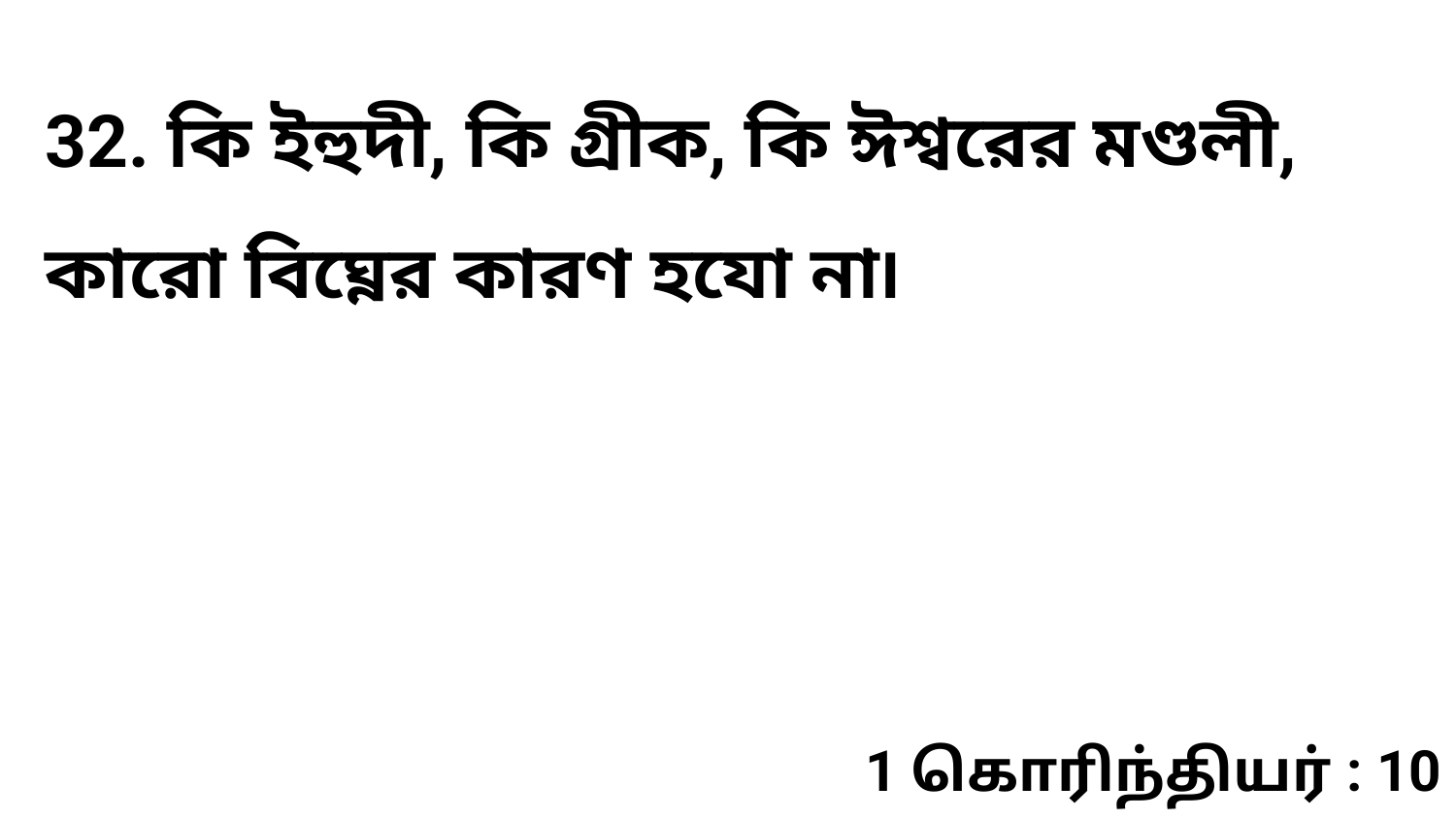

32. কি ইহুদী, কি গ্রীক, কি ঈশ্বরের মণ্ডলী, কারো বিঘ্নের কারণ হযো না৷
1 கொரிந்தியர் : 10